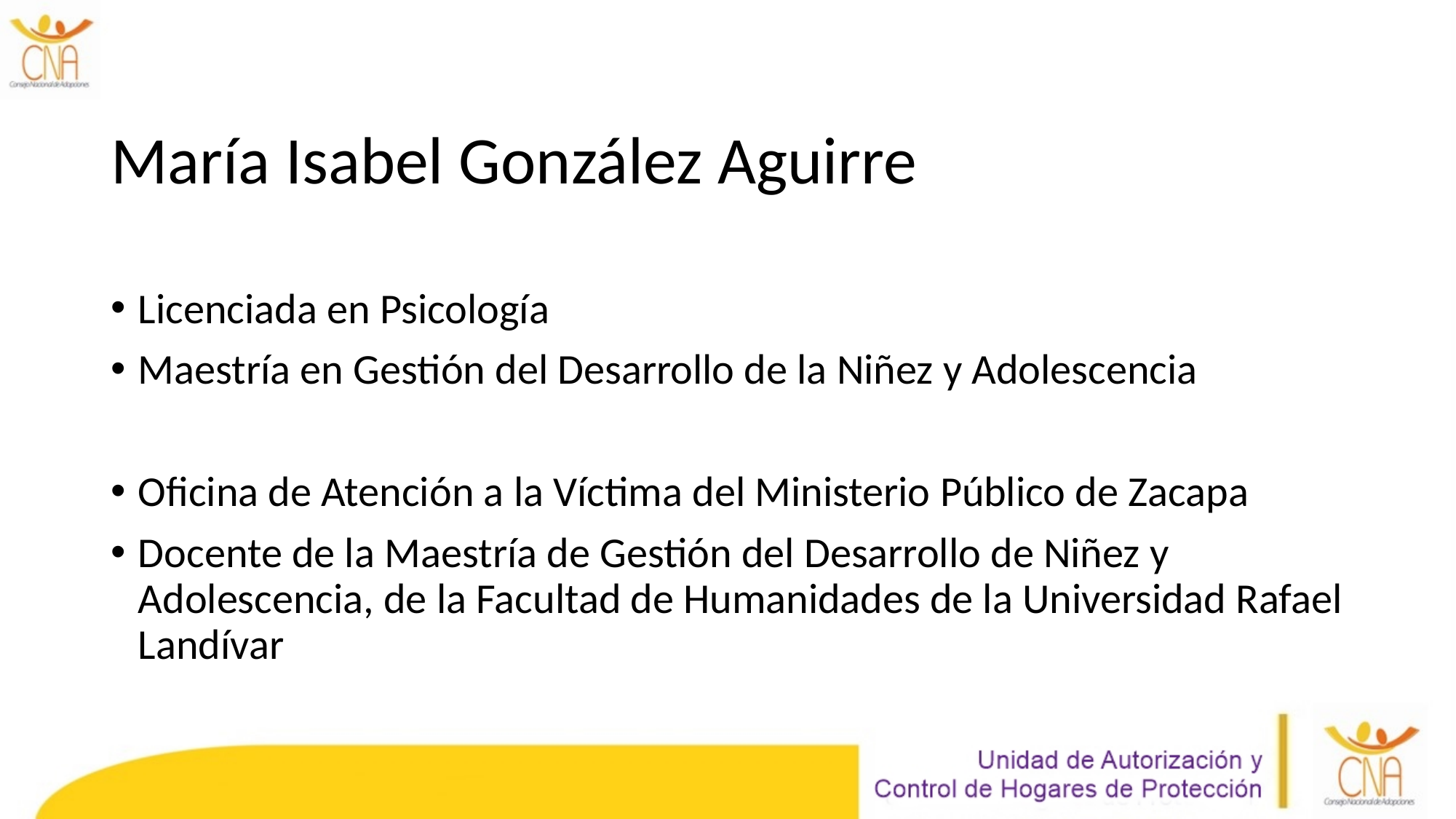

# María Isabel González Aguirre
Licenciada en Psicología
Maestría en Gestión del Desarrollo de la Niñez y Adolescencia

Oficina de Atención a la Víctima del Ministerio Público de Zacapa
Docente de la Maestría de Gestión del Desarrollo de Niñez y Adolescencia, de la Facultad de Humanidades de la Universidad Rafael Landívar